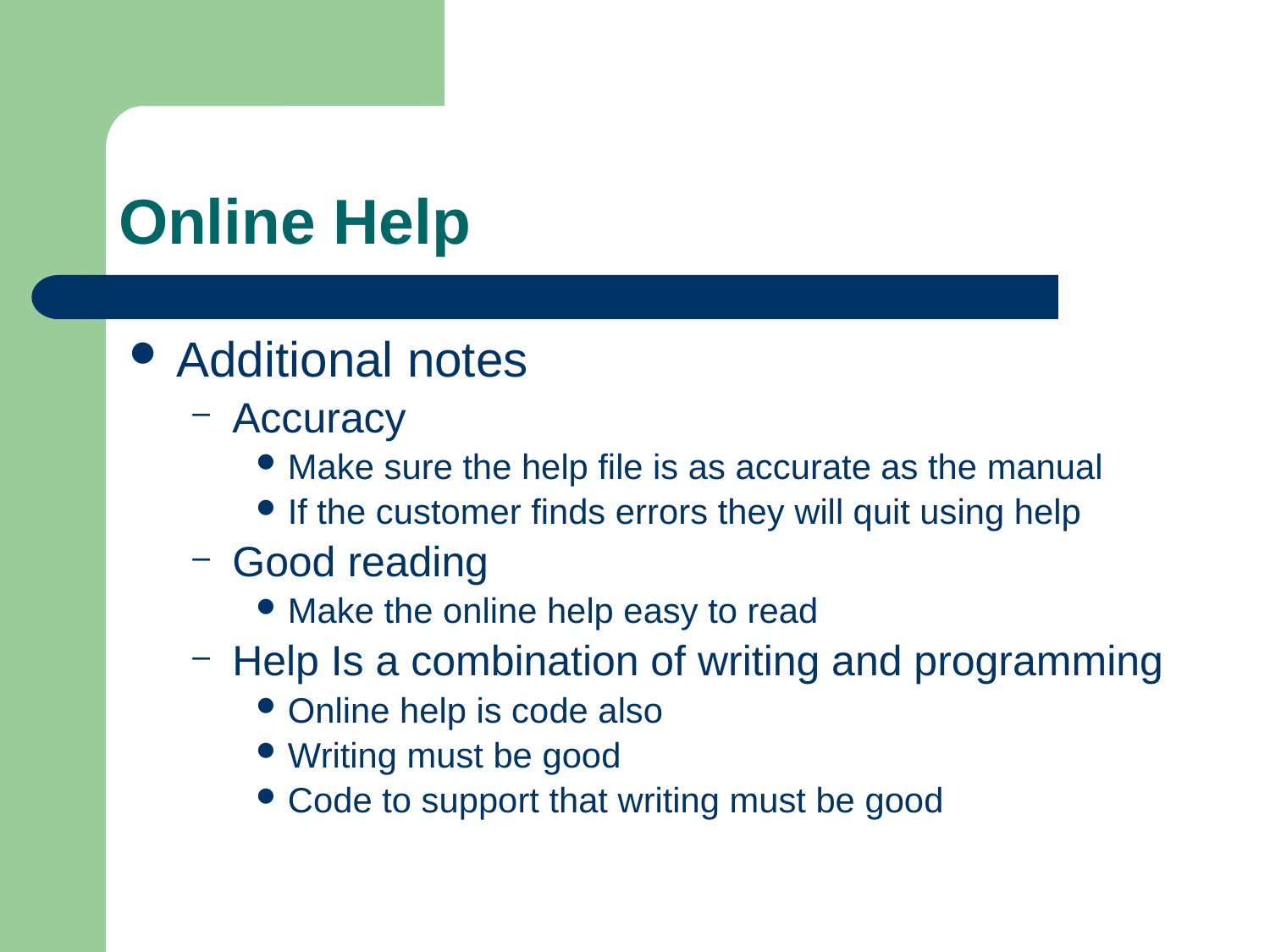

# Online Help
Additional notes
Accuracy
Make sure the help file is as accurate as the manual
If the customer finds errors they will quit using help
Good reading
Make the online help easy to read
Help Is a combination of writing and programming
Online help is code also
Writing must be good
Code to support that writing must be good